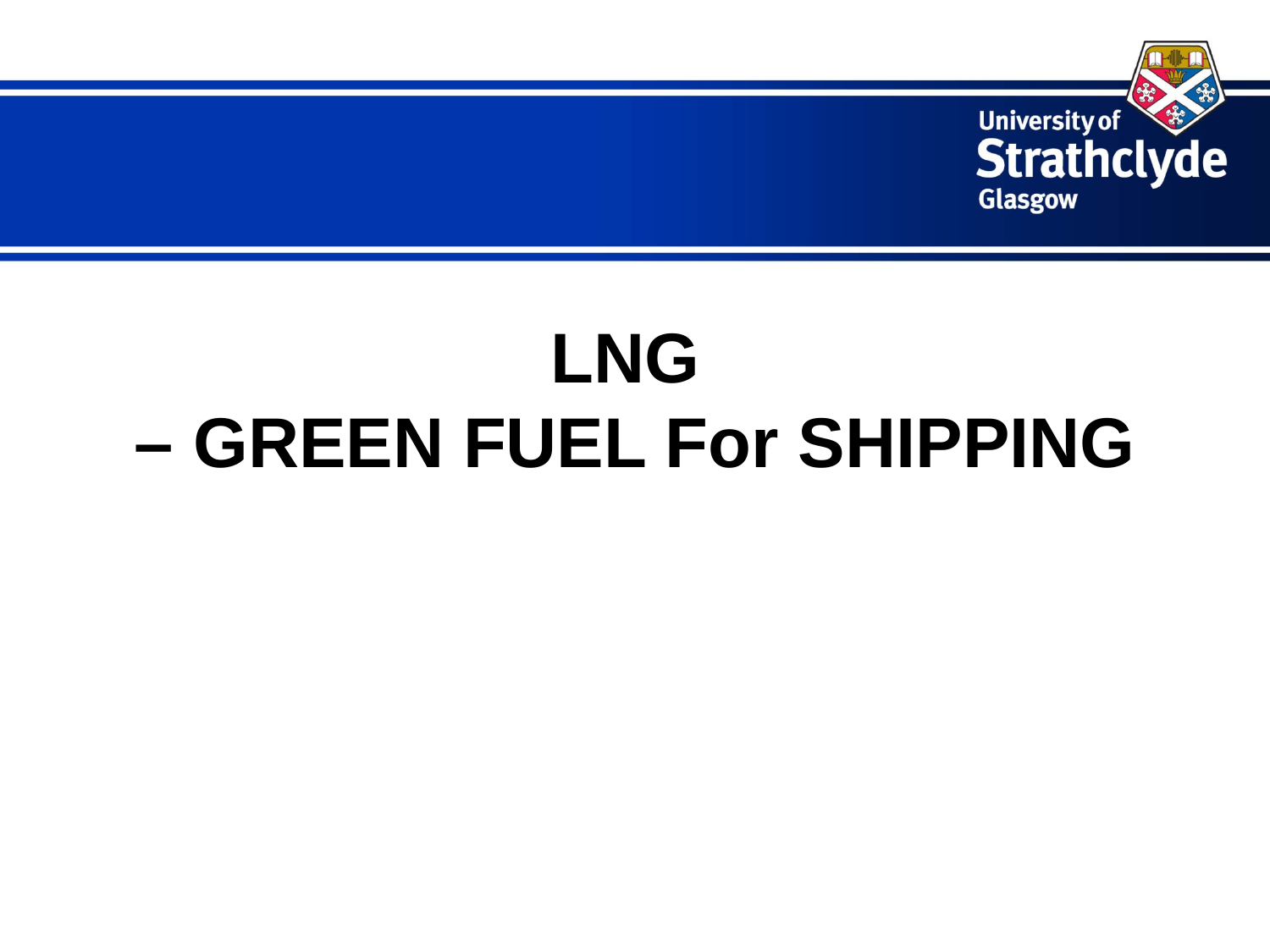

# LNG – GREEN FUEL For SHIPPING